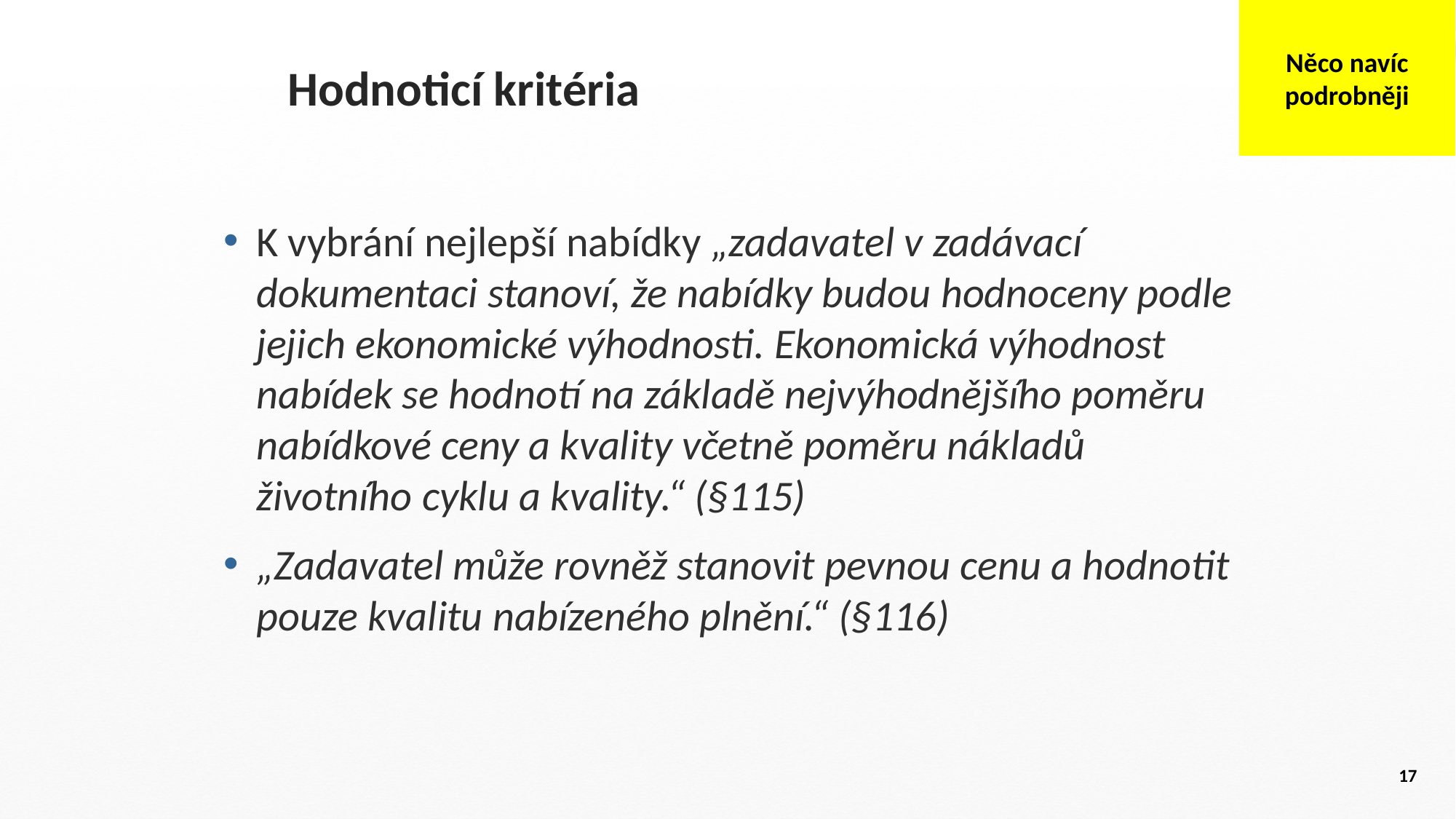

Něco navíc podrobněji
# Hodnoticí kritéria
K vybrání nejlepší nabídky „zadavatel v zadávací dokumentaci stanoví, že nabídky budou hodnoceny podle jejich ekonomické výhodnosti. Ekonomická výhodnost nabídek se hodnotí na základě nejvýhodnějšího poměru nabídkové ceny a kvality včetně poměru nákladů životního cyklu a kvality.“ (§115)
„Zadavatel může rovněž stanovit pevnou cenu a hodnotit pouze kvalitu nabízeného plnění.“ (§116)
17